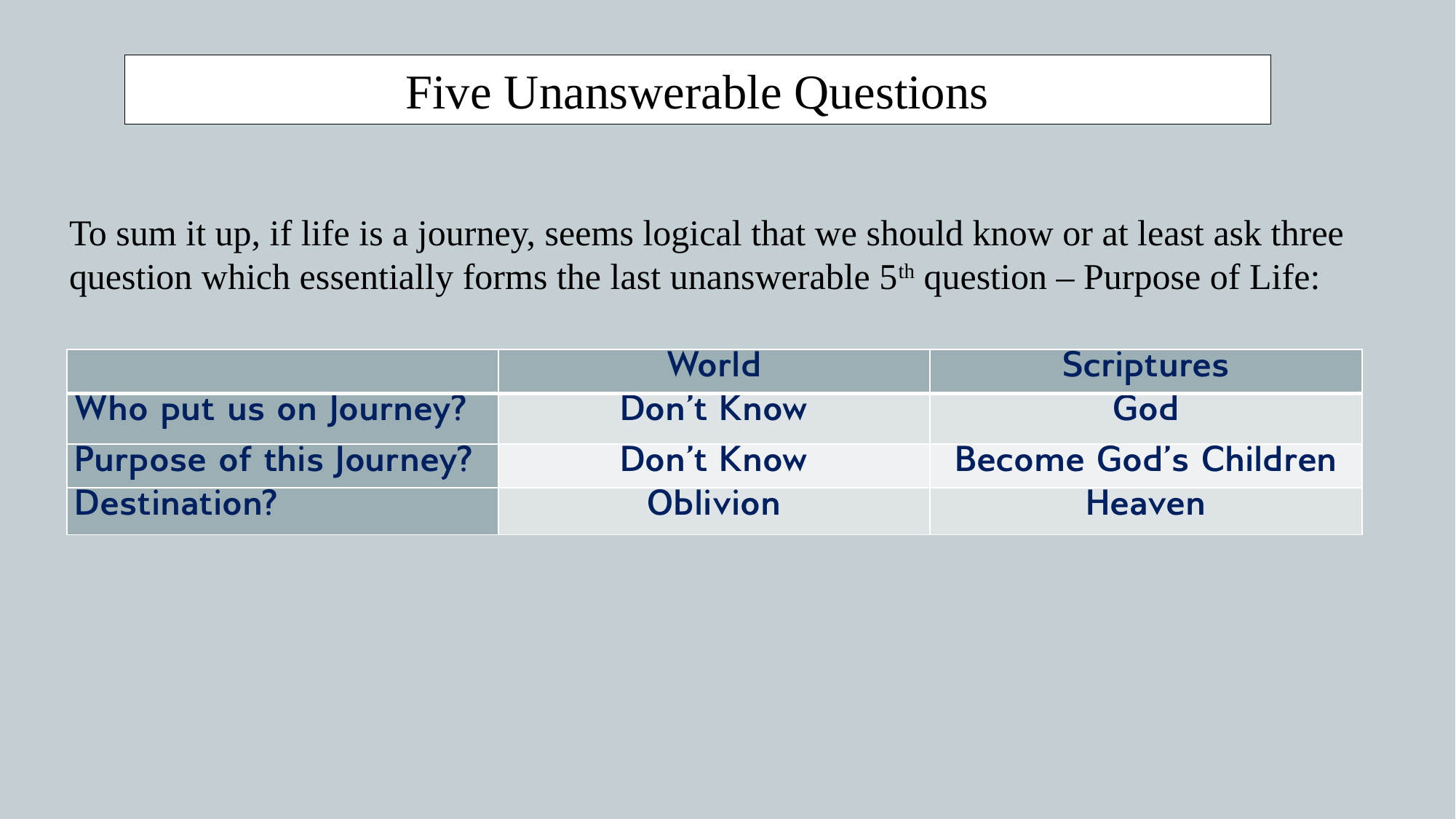

Five Unanswerable Questions

To sum it up, if life is a journey, seems logical that we should know or at least ask three question which essentially forms the last unanswerable 5th question – Purpose of Life:
|  | World | Scriptures |
| --- | --- | --- |
| Who put us on Journey? | Don’t Know | God |
| Purpose of this Journey? | Don’t Know | Become God’s Children |
| Destination? | Oblivion | Heaven |